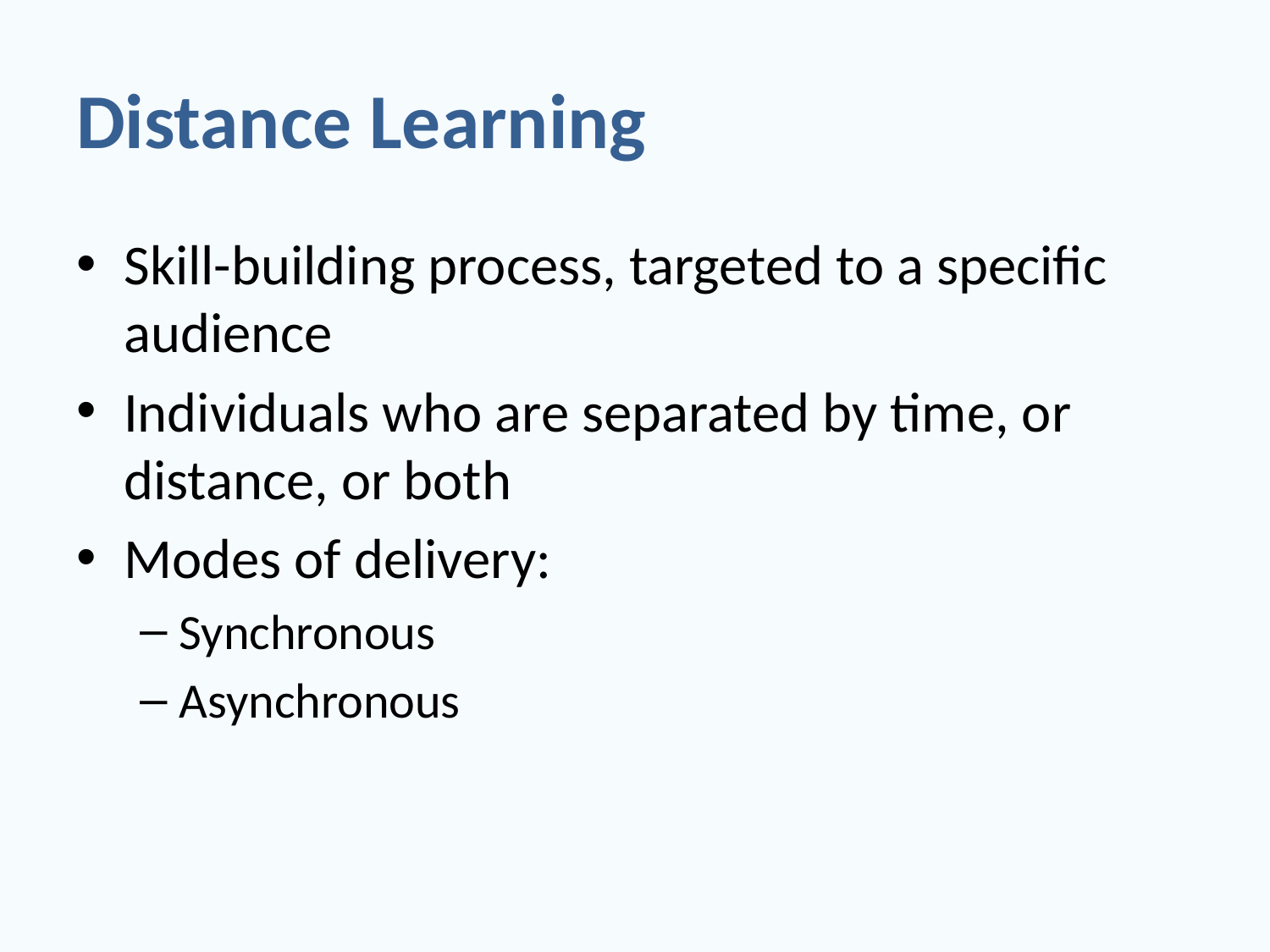

# Distance Learning
Skill-building process, targeted to a specific audience
Individuals who are separated by time, or distance, or both
Modes of delivery:
Synchronous
Asynchronous